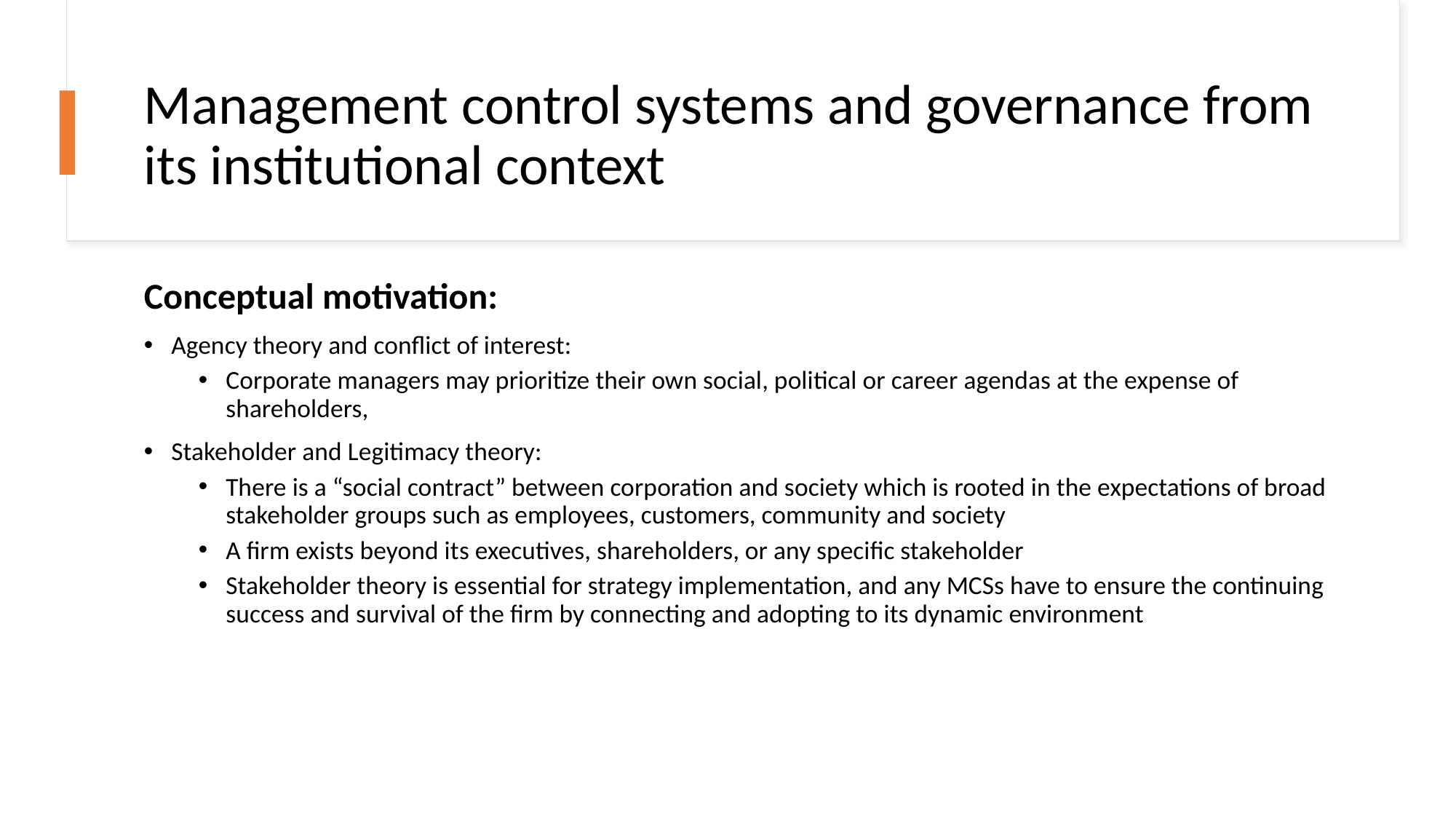

# Management control systems and governance from its institutional context

Conceptual motivation:
Agency theory and conflict of interest:
Corporate managers may prioritize their own social, political or career agendas at the expense of shareholders,
Stakeholder and Legitimacy theory:
There is a “social contract” between corporation and society which is rooted in the expectations of broad stakeholder groups such as employees, customers, community and society
A firm exists beyond its executives, shareholders, or any specific stakeholder
Stakeholder theory is essential for strategy implementation, and any MCSs have to ensure the continuing success and survival of the firm by connecting and adopting to its dynamic environment